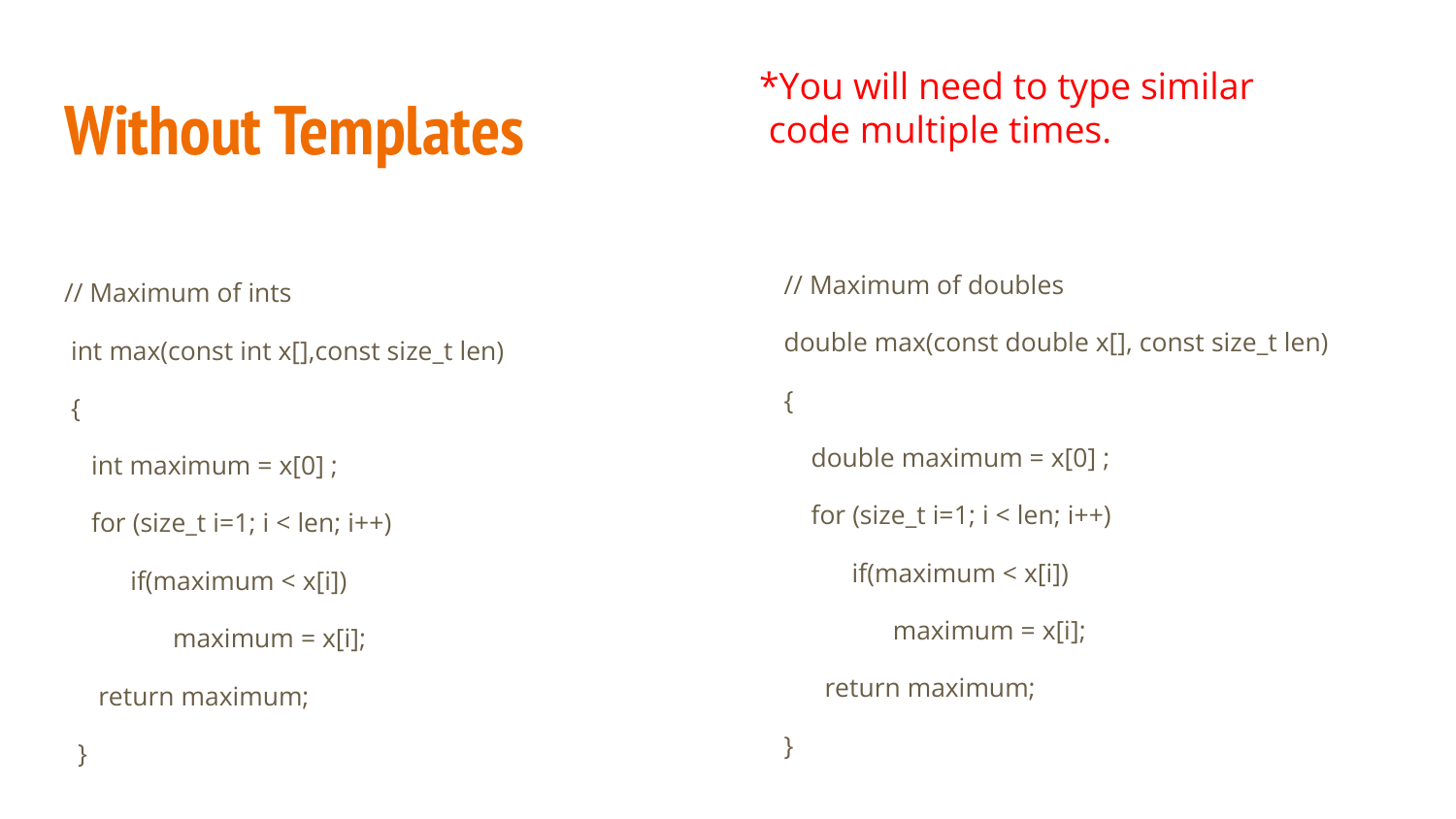

*You will need to type similar
 code multiple times.
# Without Templates
// Maximum of doubles
double max(const double x[], const size_t len)
{
    double maximum = x[0] ;
    for (size_t i=1; i < len; i++)
          if(maximum < x[i])
                maximum = x[i];
      return maximum;
}
// Maximum of ints
 int max(const int x[],const size_t len)
 {
    int maximum = x[0] ;
    for (size_t i=1; i < len; i++)
if(maximum < x[i])
                maximum = x[i];
     return maximum;
  }